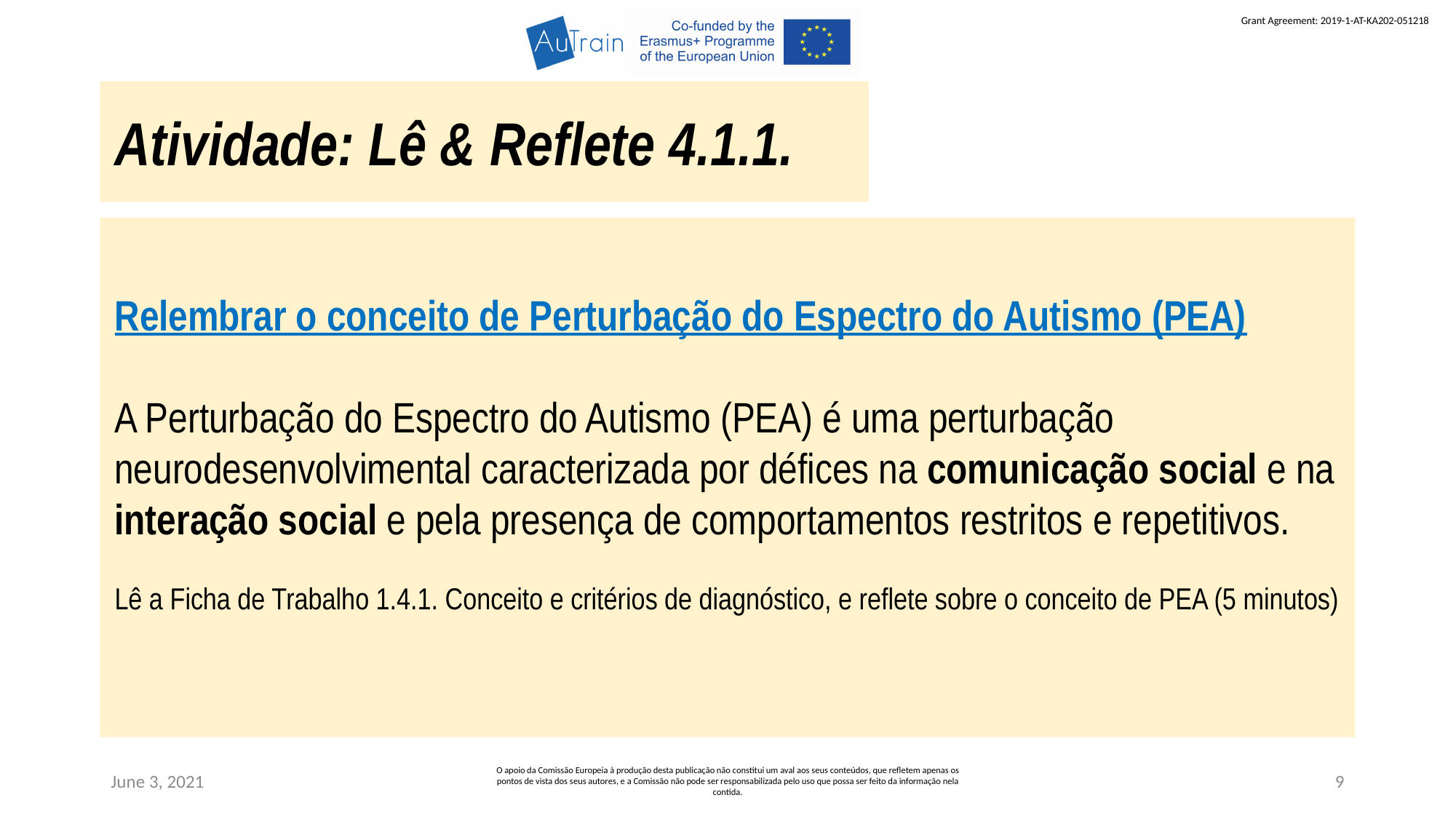

Atividade: Lê & Reflete 4.1.1.
Relembrar o conceito de Perturbação do Espectro do Autismo (PEA)

A Perturbação do Espectro do Autismo (PEA) é uma perturbação neurodesenvolvimental caracterizada por défices na comunicação social e na interação social e pela presença de comportamentos restritos e repetitivos.

Lê a Ficha de Trabalho 1.4.1. Conceito e critérios de diagnóstico, e reflete sobre o conceito de PEA (5 minutos)

June 3, 2021
O apoio da Comissão Europeia à produção desta publicação não constitui um aval aos seus conteúdos, que refletem apenas os pontos de vista dos seus autores, e a Comissão não pode ser responsabilizada pelo uso que possa ser feito da informação nela contida.
9